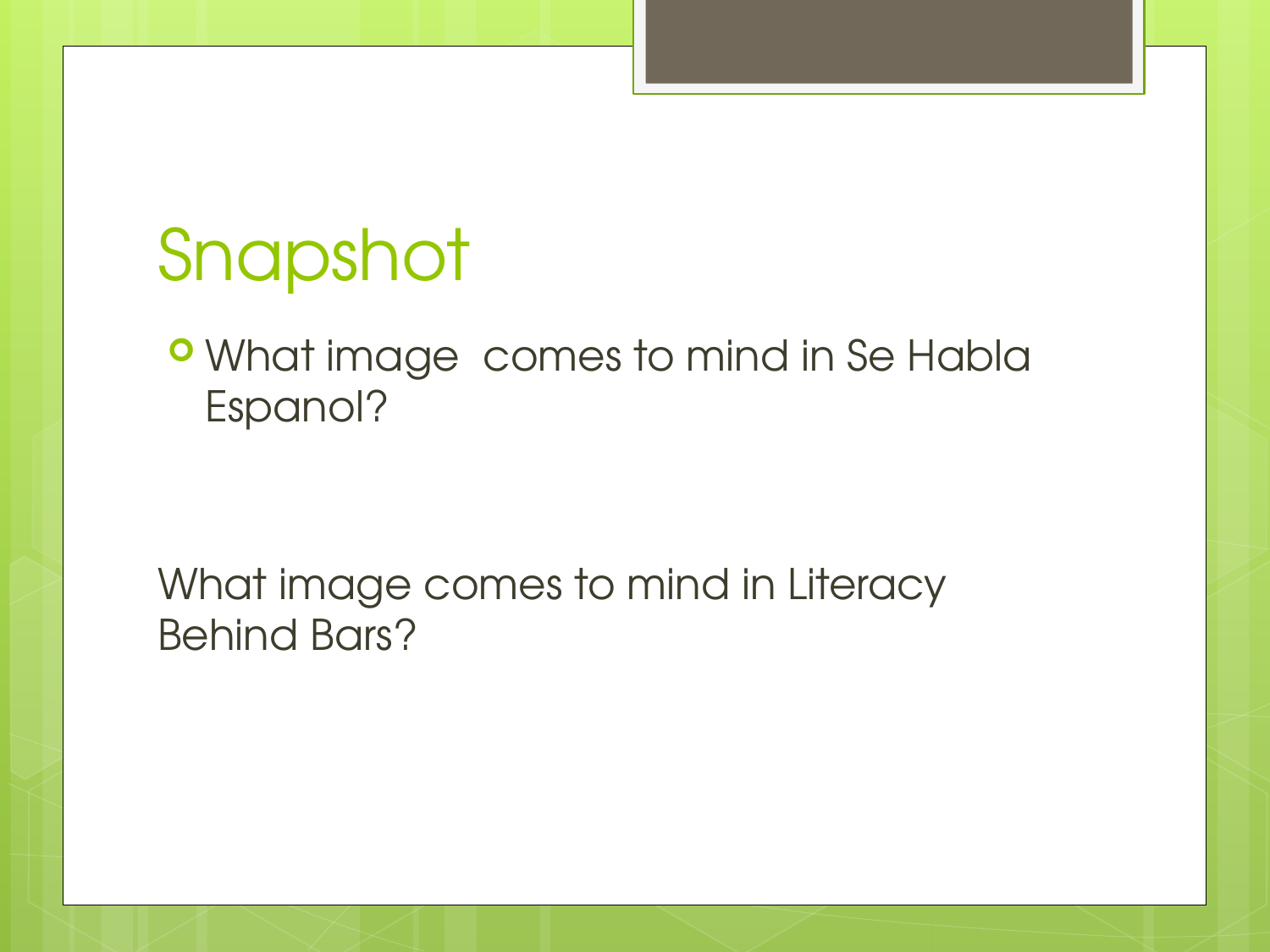

# Snapshot
What image  comes to mind in Se Habla Espanol?

What image comes to mind in Literacy Behind Bars?